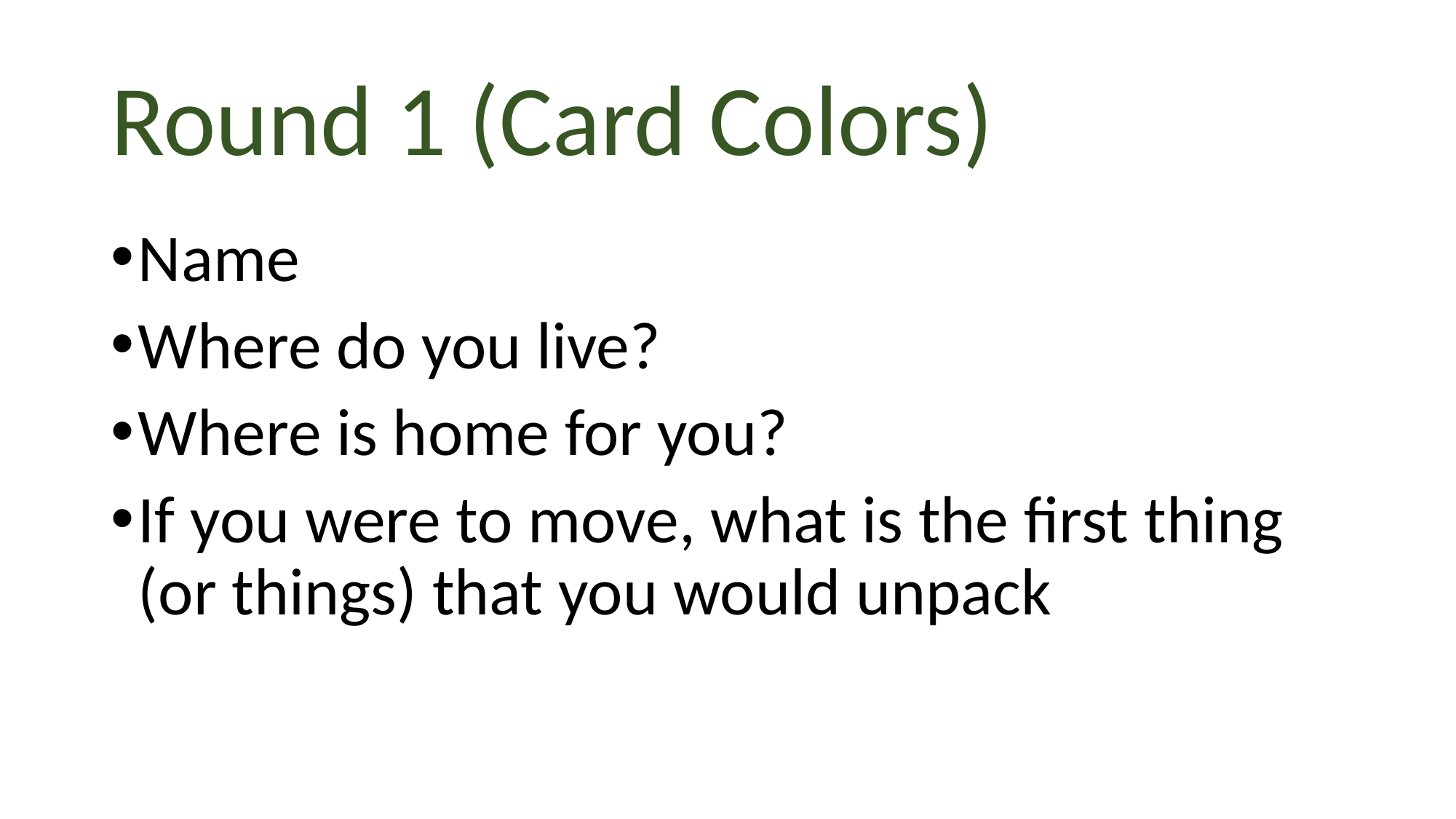

# Round 1 (Card Colors)
Name
Where do you live?
Where is home for you?
If you were to move, what is the first thing (or things) that you would unpack